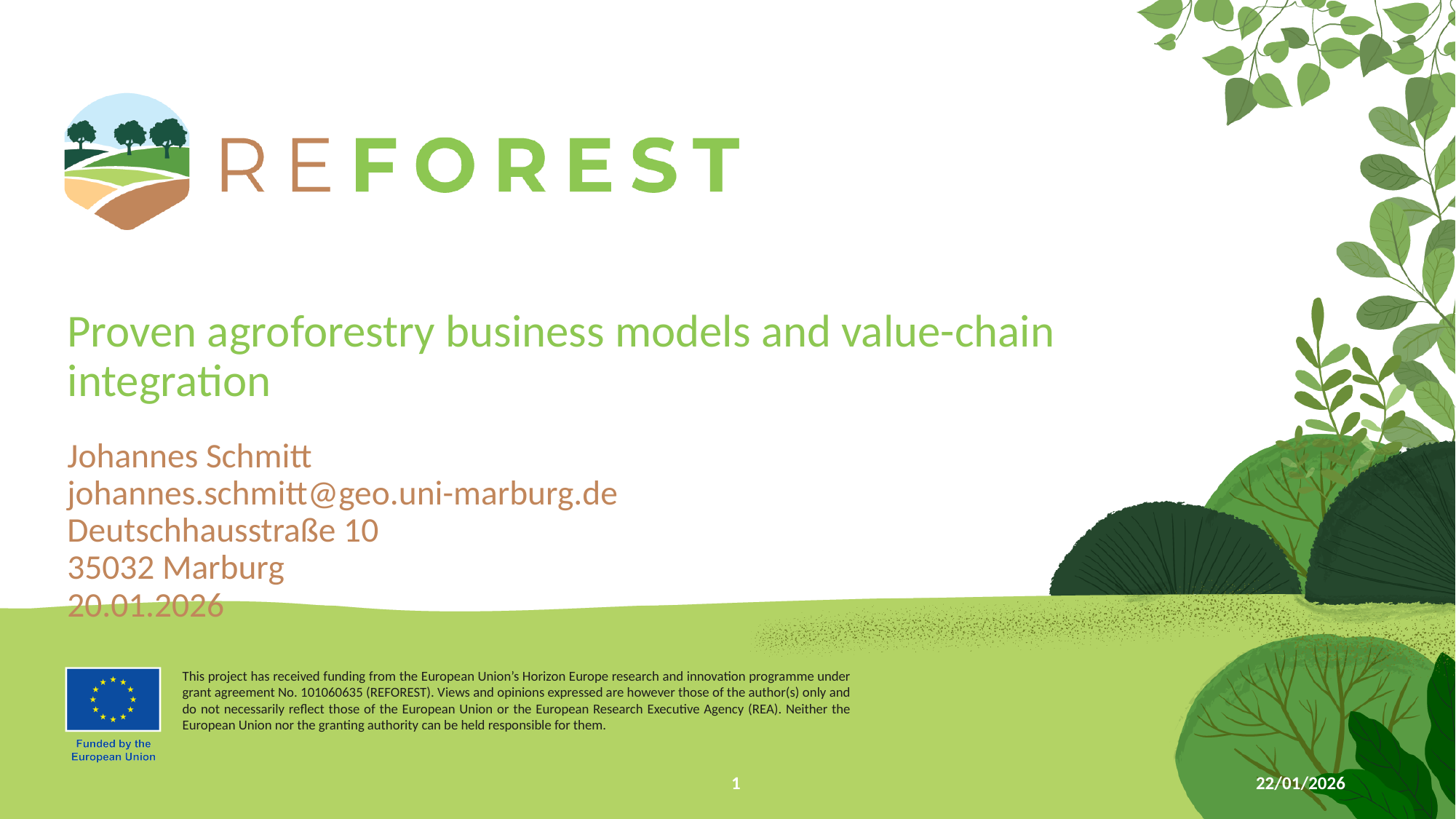

# Proven agroforestry business models and value-chain integration
Johannes Schmitt
johannes.schmitt@geo.uni-marburg.de
Deutschhausstraße 10
35032 Marburg
20.01.2026